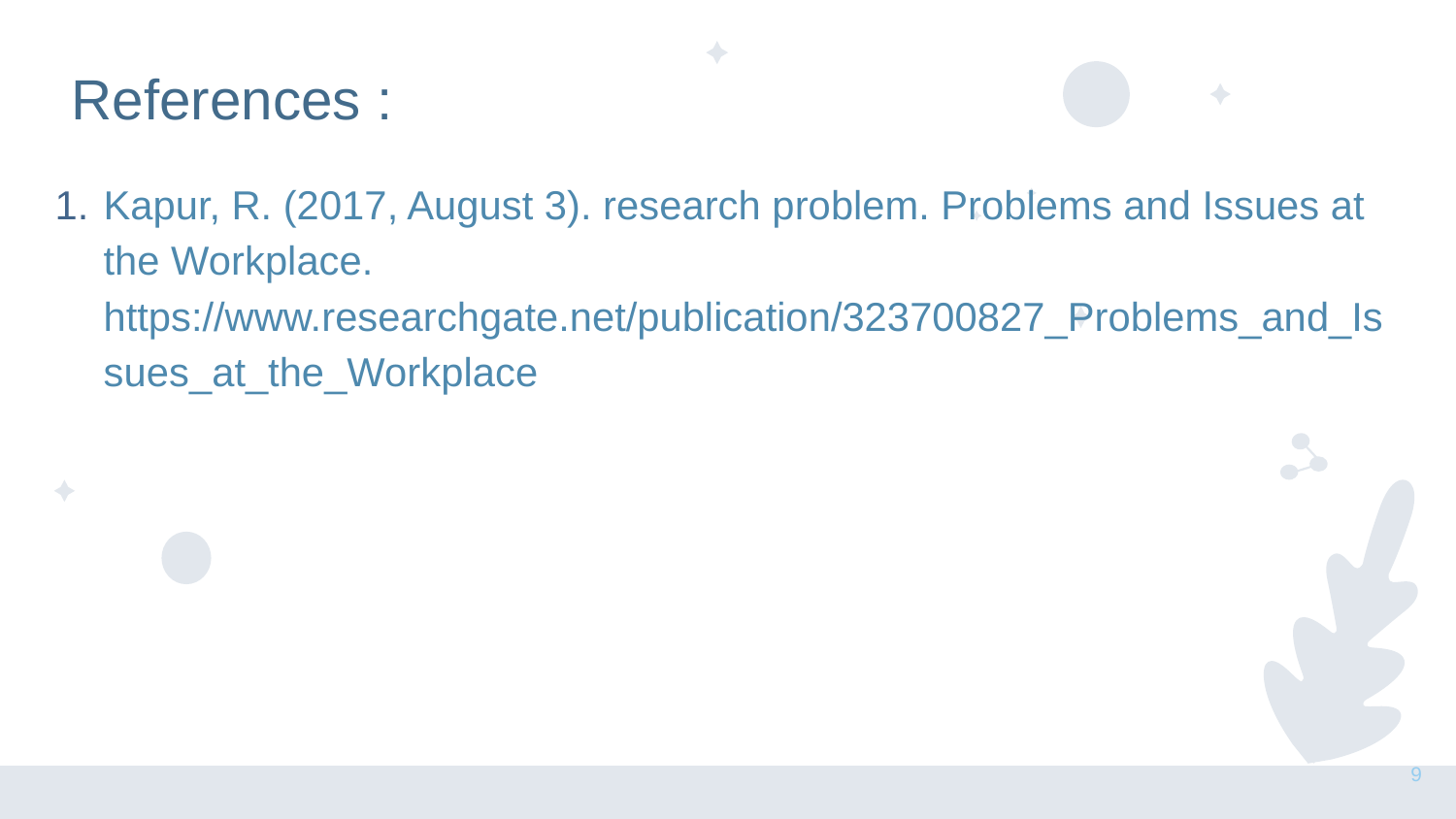

# References :
Kapur, R. (2017, August 3). research problem. Problems and Issues at the Workplace. https://www.researchgate.net/publication/323700827_Problems_and_Issues_at_the_Workplace
9